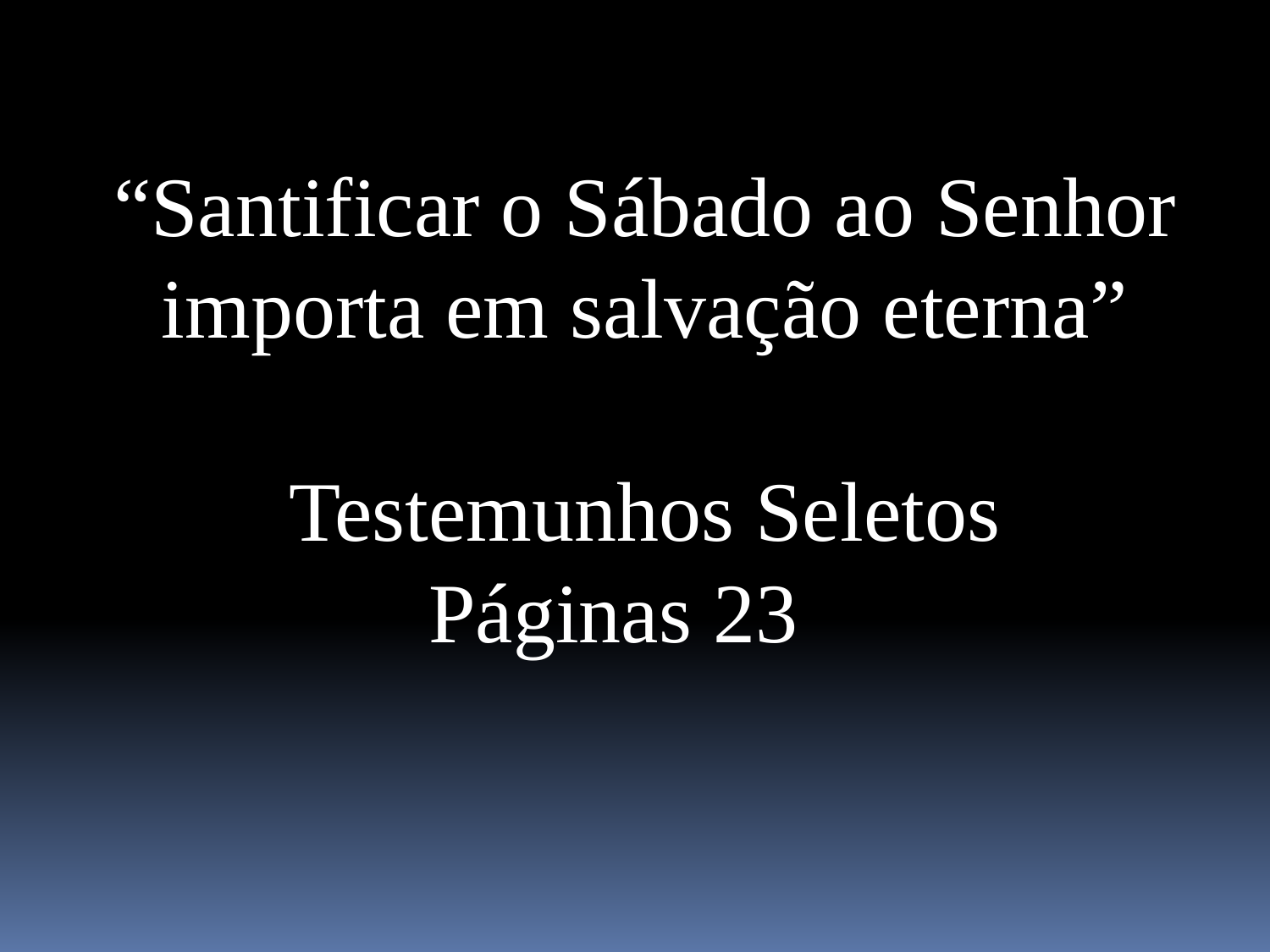

“Santificar o Sábado ao Senhor importa em salvação eterna”

Testemunhos Seletos
Páginas 23